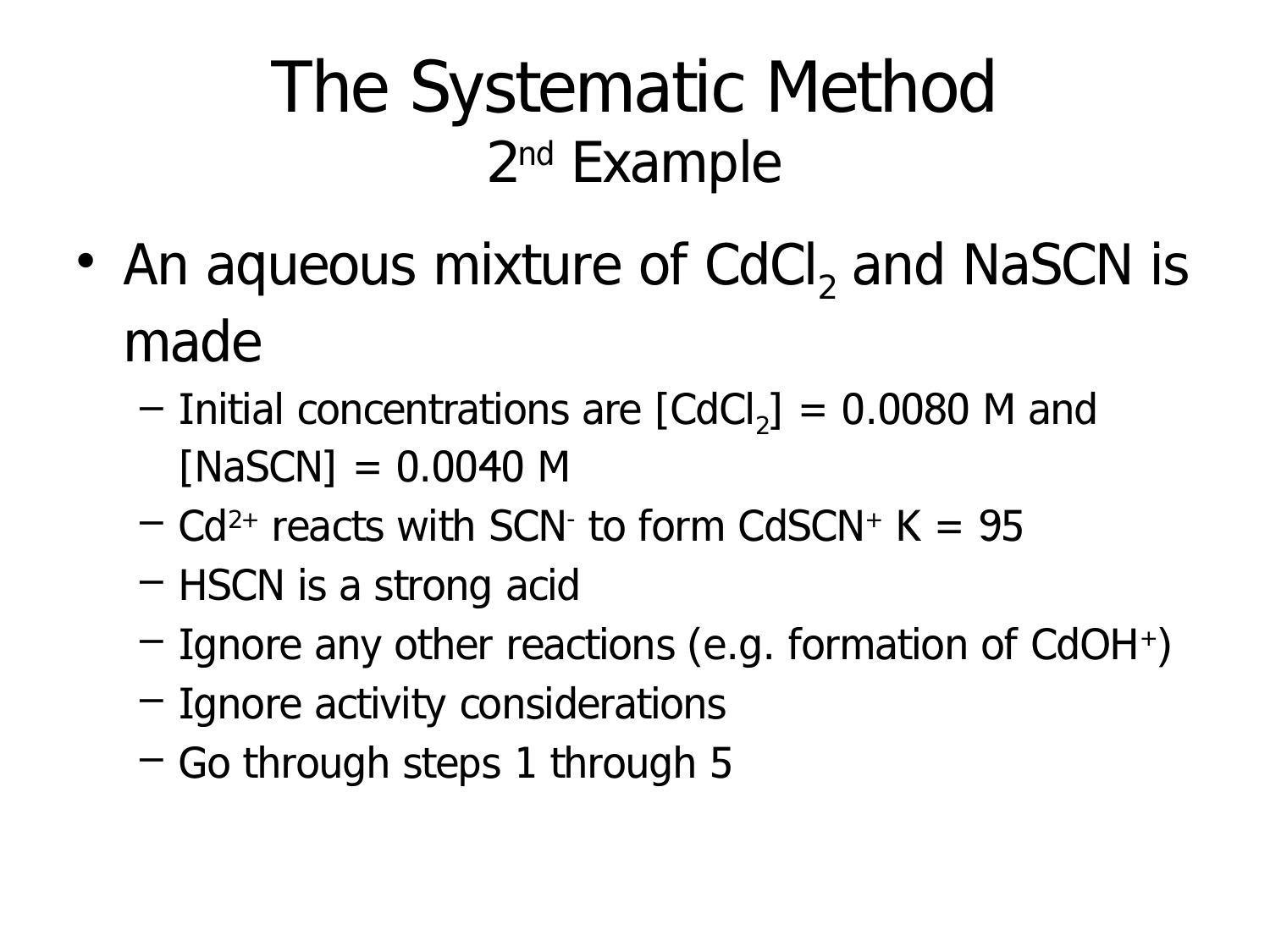

# The Systematic Method 2nd Example
An aqueous mixture of CdCl2 and NaSCN is made
Initial concentrations are [CdCl2] = 0.0080 M and [NaSCN] = 0.0040 M
Cd2+ reacts with SCN- to form CdSCN+ K = 95
HSCN is a strong acid
Ignore any other reactions (e.g. formation of CdOH+)
Ignore activity considerations
Go through steps 1 through 5